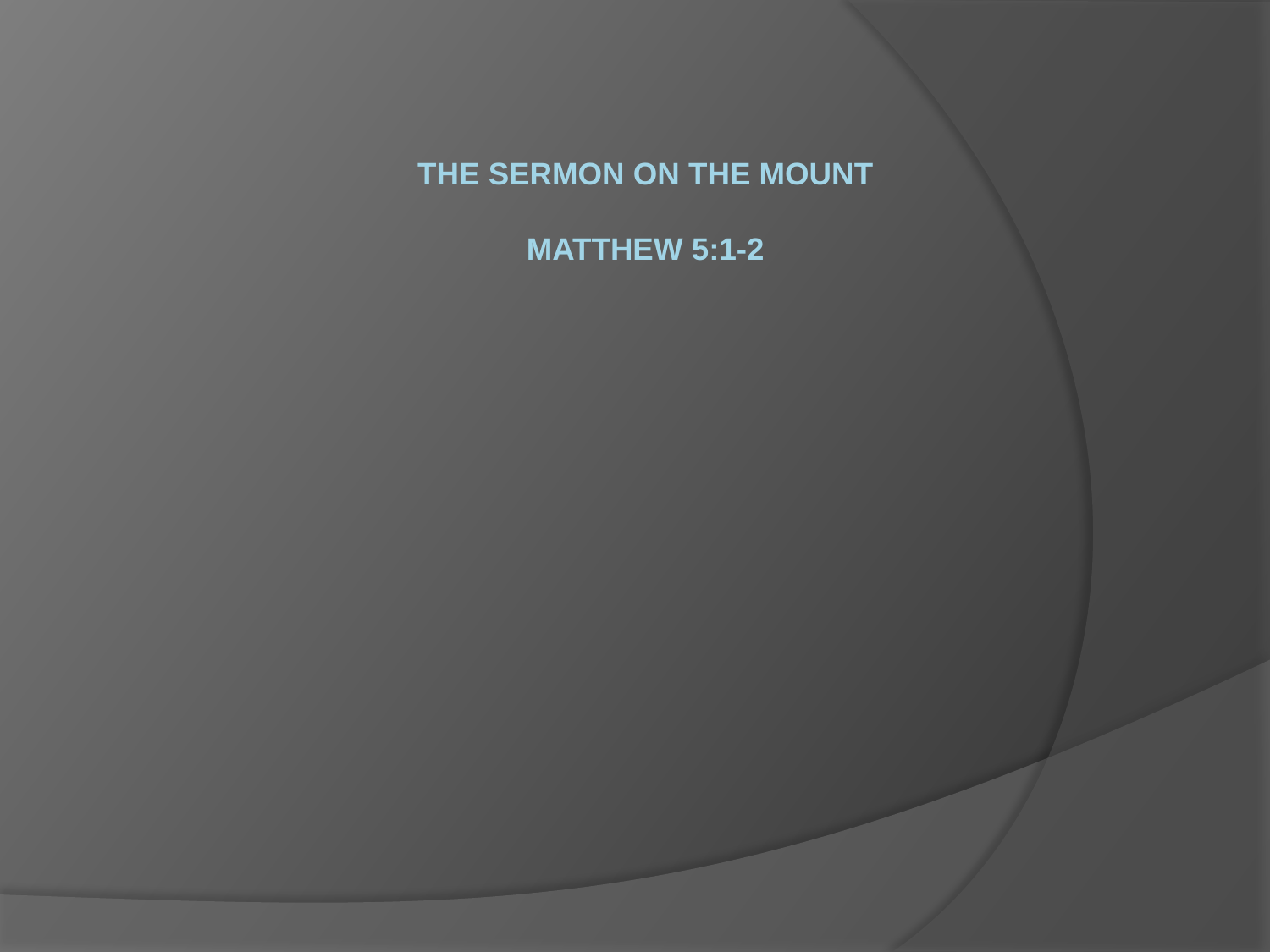

# The Sermon on the Mount Matthew 5:1-2